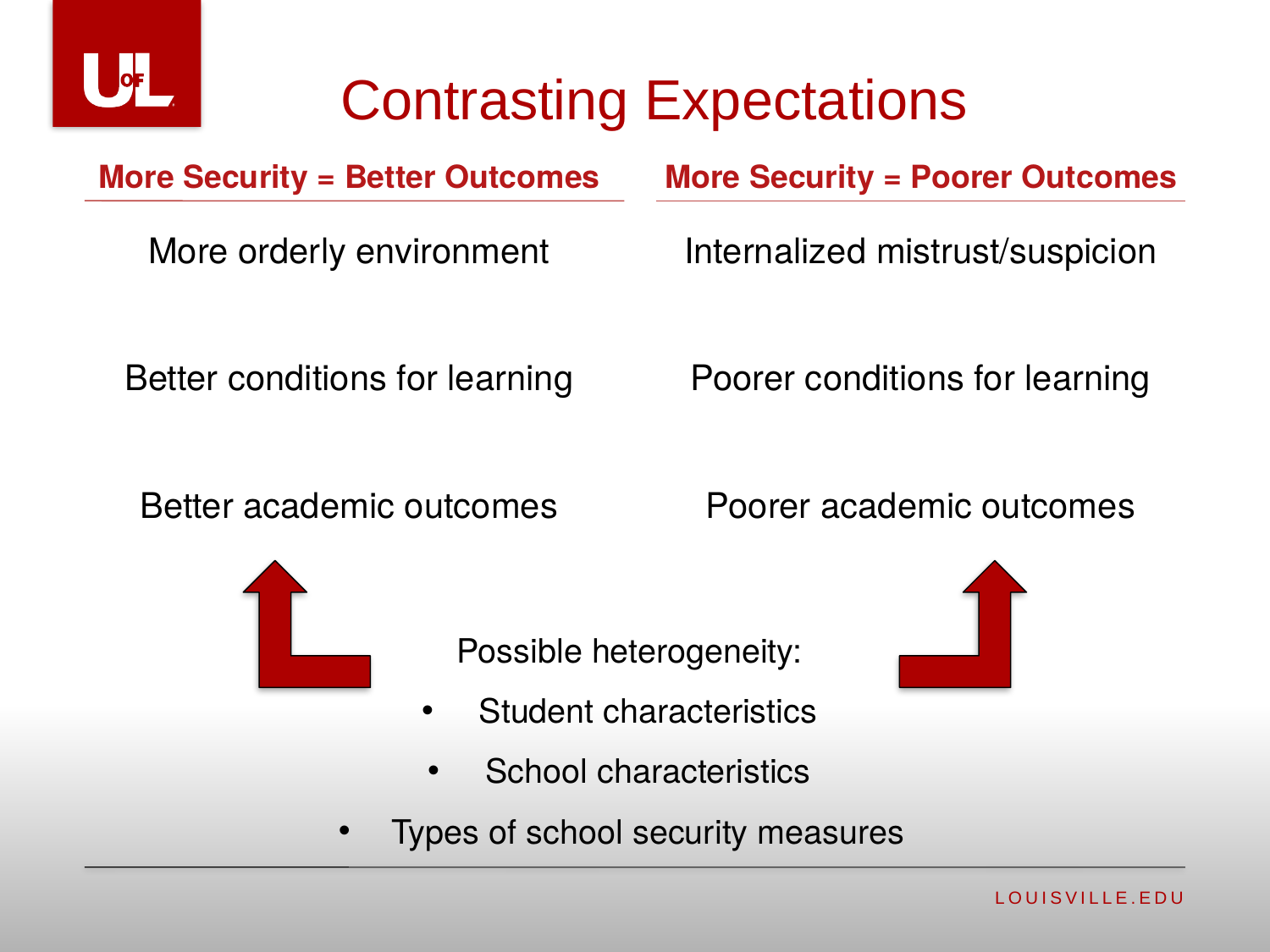

Contrasting Expectations
# More Security = Better Outcomes
More Security = Poorer Outcomes
More orderly environment

Better conditions for learning

Better academic outcomes
Internalized mistrust/suspicion

Poorer conditions for learning

Poorer academic outcomes

Possible heterogeneity:
Student characteristics
School characteristics
Types of school security measures